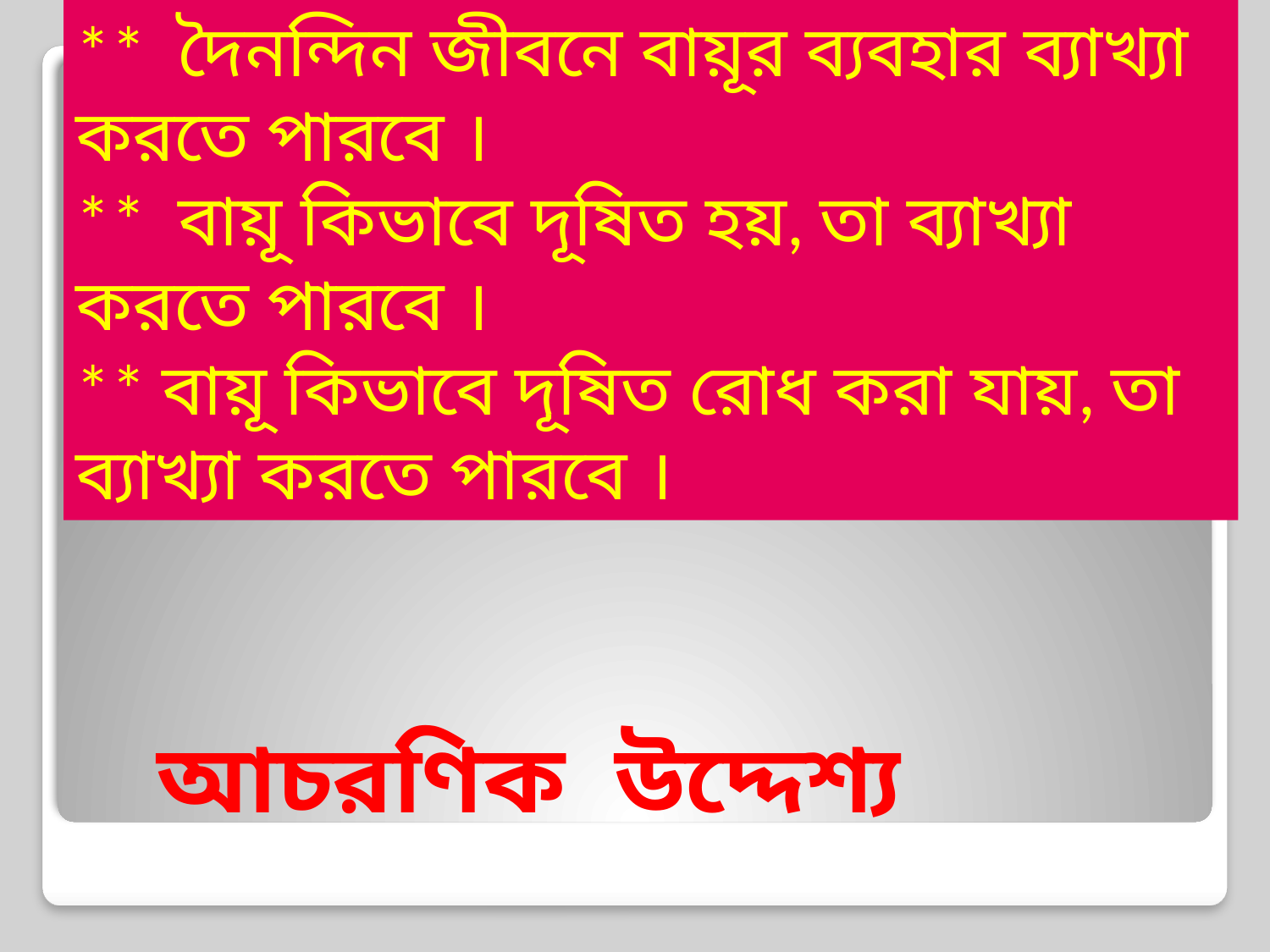

**  দৈনন্দিন জীবনে বায়ূর ব্যবহার ব্যাখ্যা  করতে পারবে ।
**  বায়ূ কিভাবে দূষিত হয়, তা ব্যাখ্যা করতে পারবে ।
** বায়ূ কিভাবে দূষিত রোধ করা যায়, তা ব্যাখ্যা করতে পারবে ।
# আচরণিক  উদ্দেশ্য